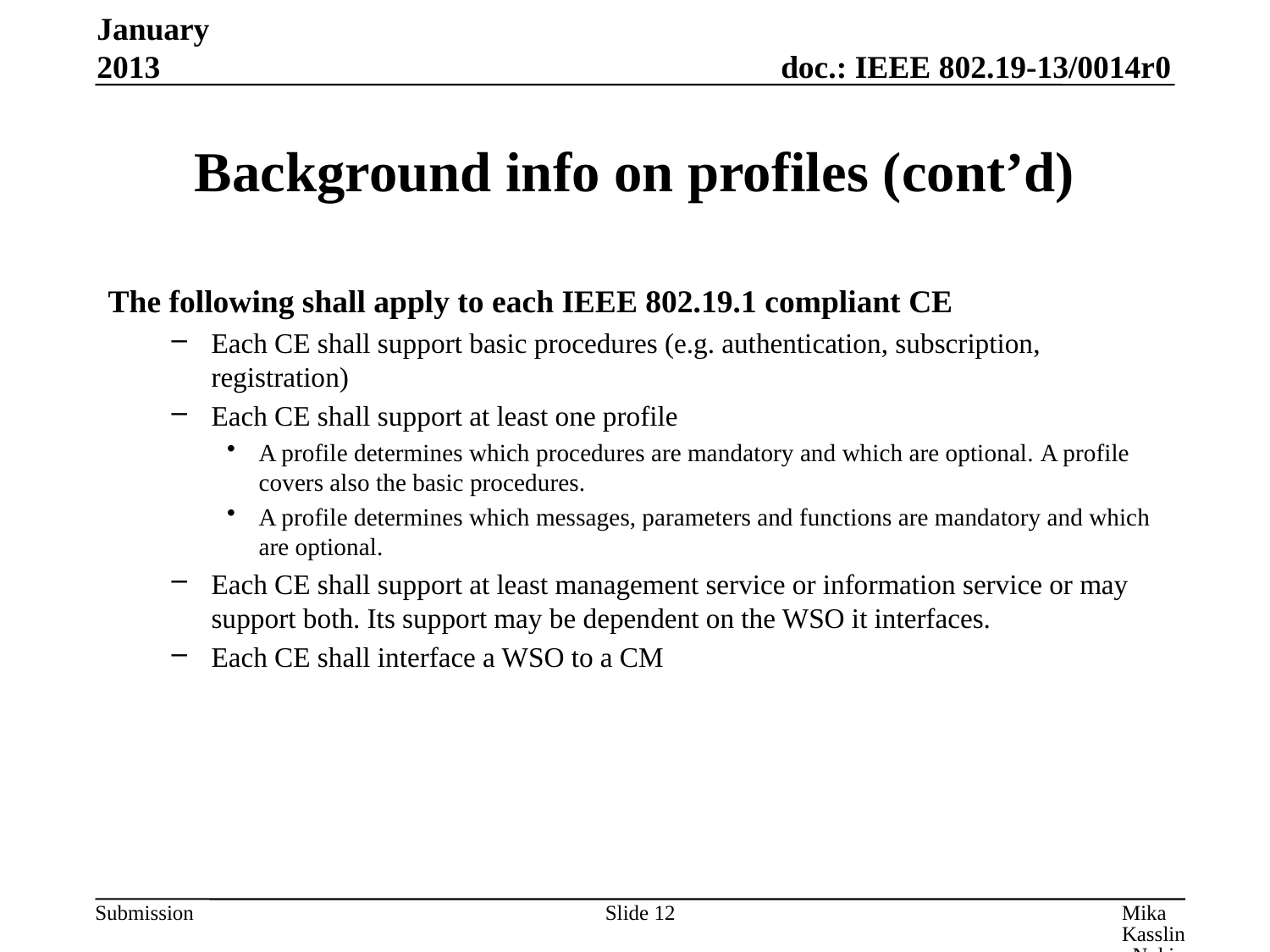

January 2013
# Background info on profiles (cont’d)
The following shall apply to each IEEE 802.19.1 compliant CE
Each CE shall support basic procedures (e.g. authentication, subscription, registration)
Each CE shall support at least one profile
A profile determines which procedures are mandatory and which are optional. A profile covers also the basic procedures.
A profile determines which messages, parameters and functions are mandatory and which are optional.
Each CE shall support at least management service or information service or may support both. Its support may be dependent on the WSO it interfaces.
Each CE shall interface a WSO to a CM

Slide 12
Mika Kasslin, Nokia